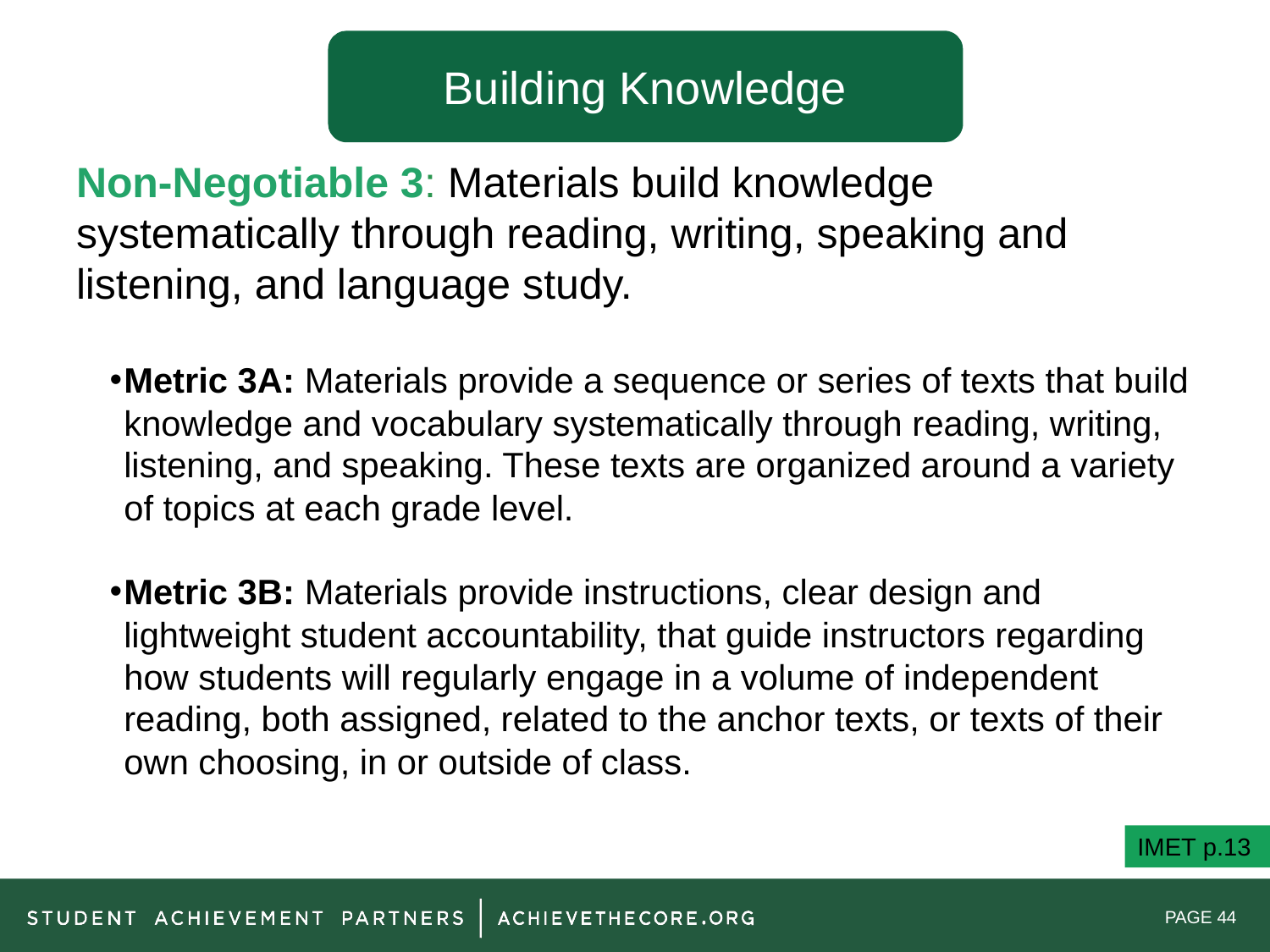

Building Knowledge
Non-Negotiable 3: Materials build knowledge systematically through reading, writing, speaking and listening, and language study.

Metric 3A: Materials provide a sequence or series of texts that build knowledge and vocabulary systematically through reading, writing, listening, and speaking. These texts are organized around a variety of topics at each grade level.

Metric 3B: Materials provide instructions, clear design and lightweight student accountability, that guide instructors regarding how students will regularly engage in a volume of independent reading, both assigned, related to the anchor texts, or texts of their own choosing, in or outside of class.
IMET p.13